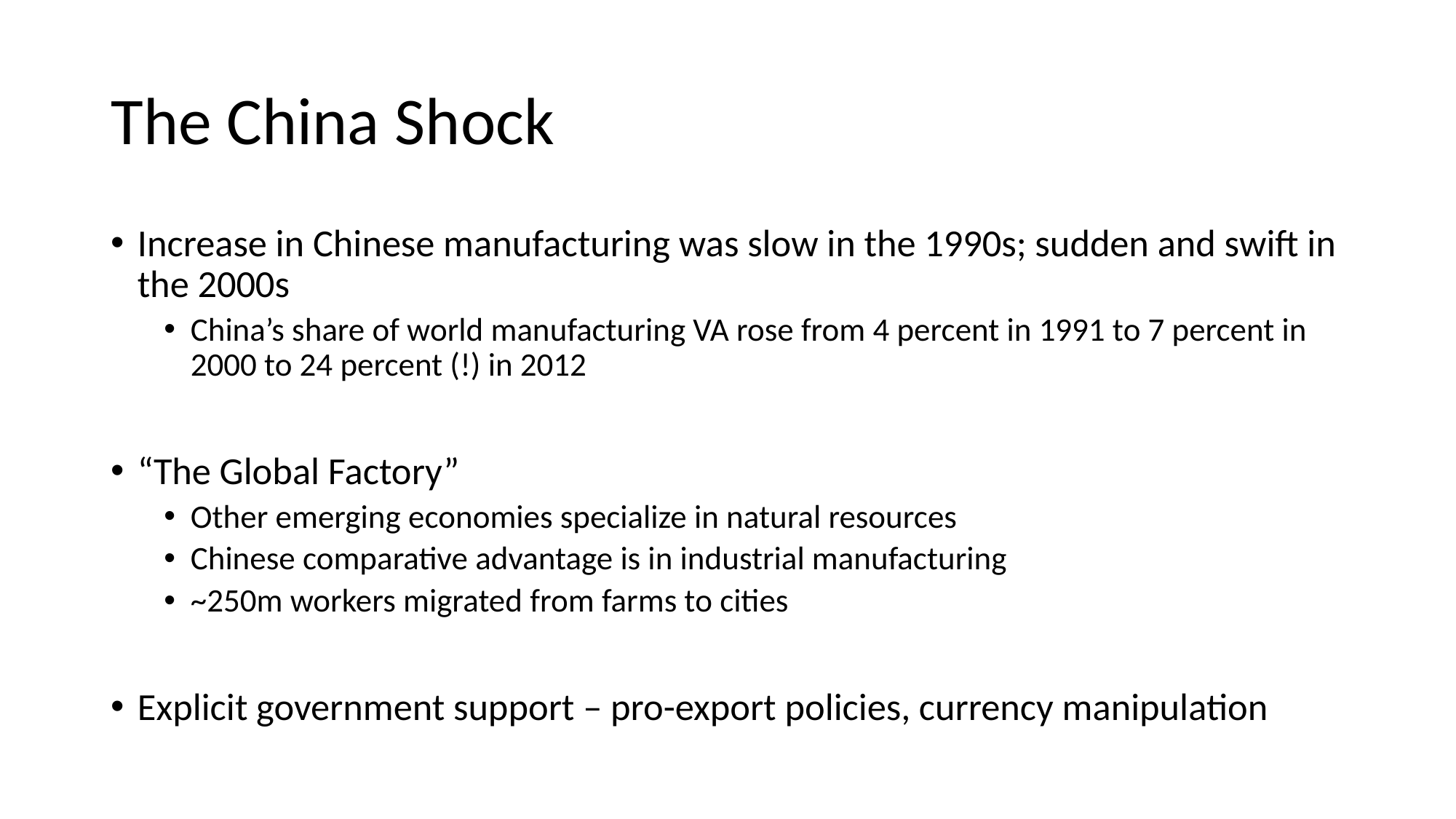

# The China Shock
Increase in Chinese manufacturing was slow in the 1990s; sudden and swift in the 2000s
China’s share of world manufacturing VA rose from 4 percent in 1991 to 7 percent in 2000 to 24 percent (!) in 2012

“The Global Factory”
Other emerging economies specialize in natural resources
Chinese comparative advantage is in industrial manufacturing
~250m workers migrated from farms to cities

Explicit government support – pro-export policies, currency manipulation